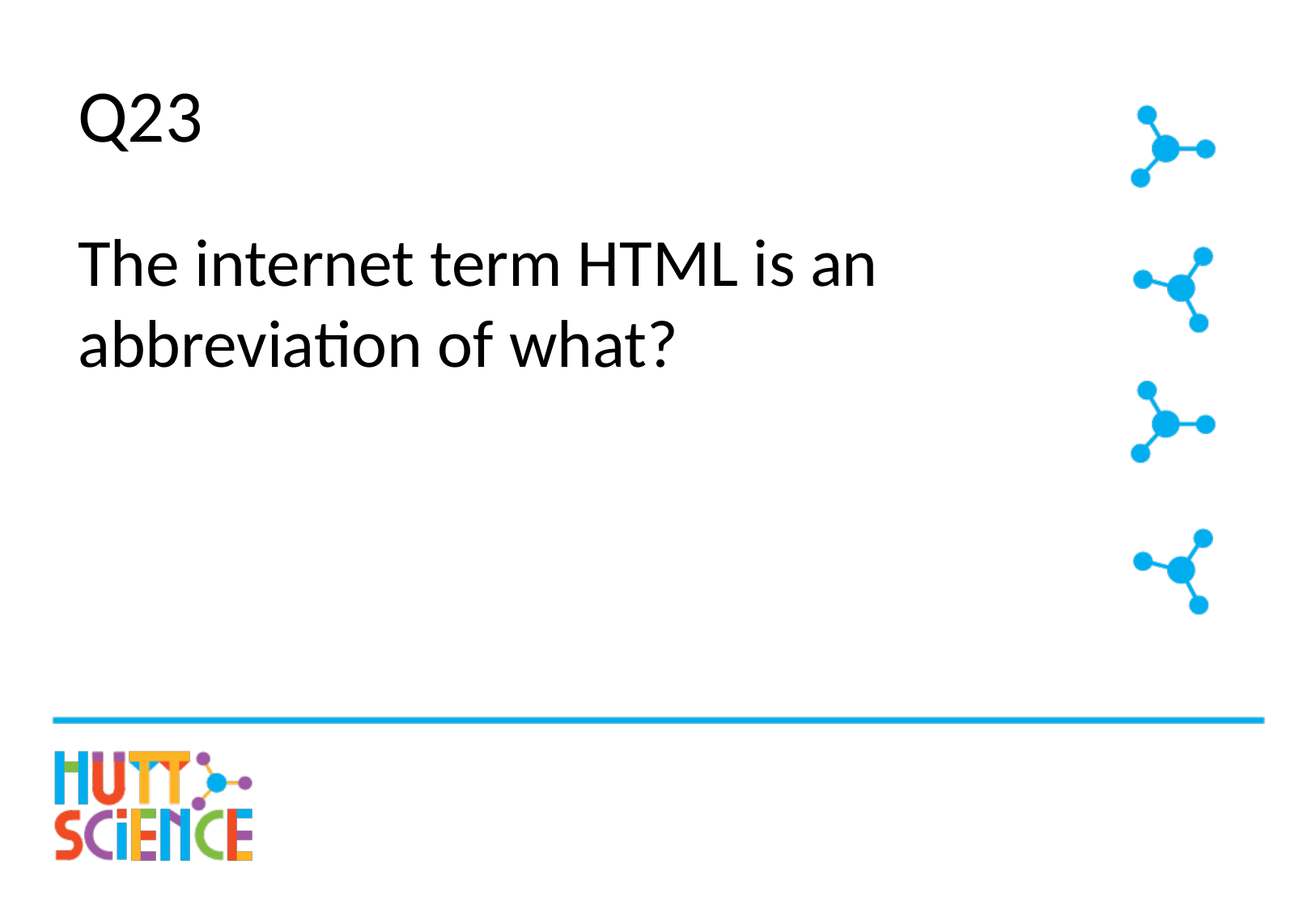

# Q23
The internet term HTML is an abbreviation of what?